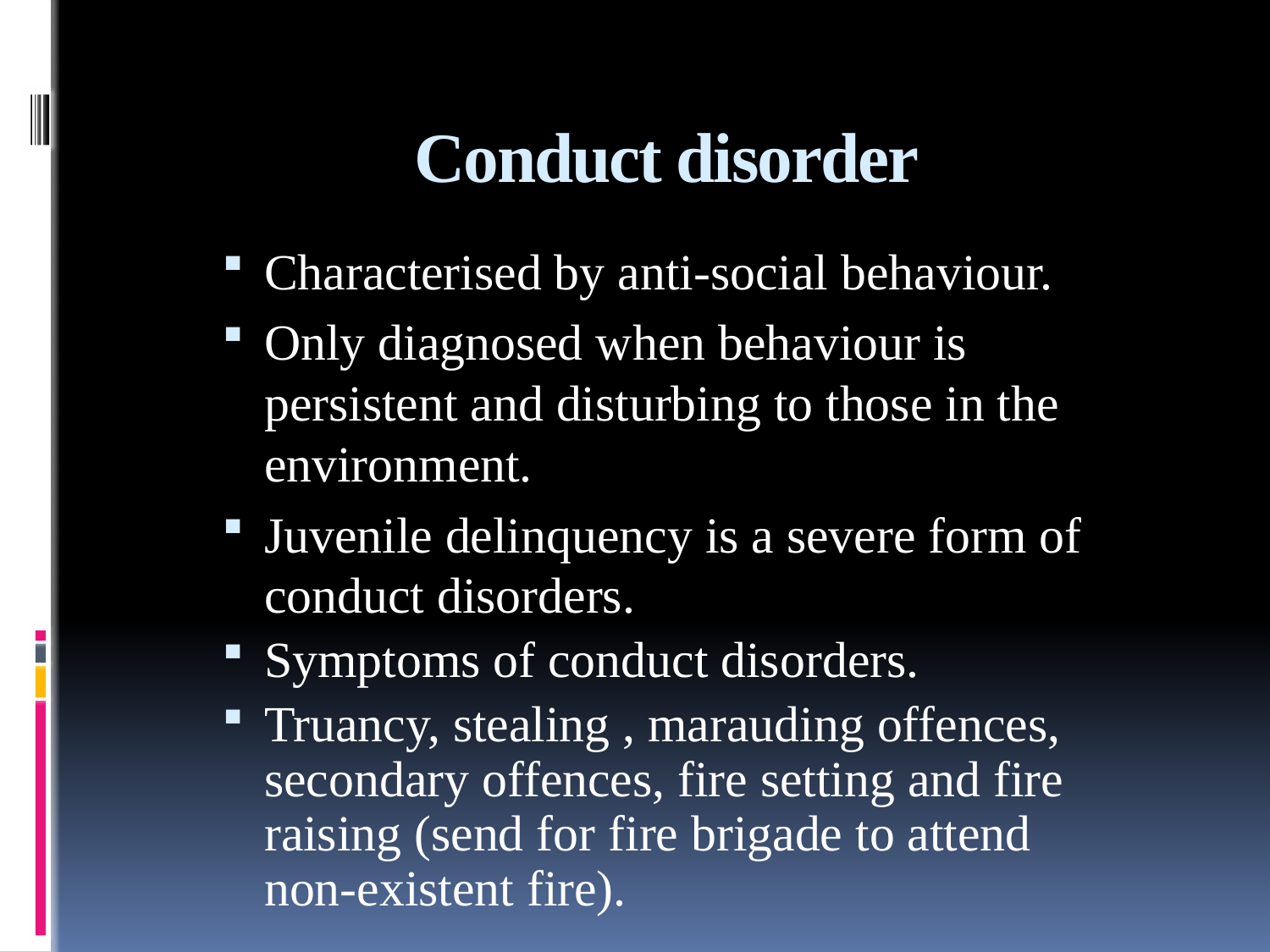

# Conduct disorder
Characterised by anti-social behaviour.
Only diagnosed when behaviour is persistent and disturbing to those in the environment.
Juvenile delinquency is a severe form of conduct disorders.
Symptoms of conduct disorders.
Truancy, stealing , marauding offences, secondary offences, fire setting and fire raising (send for fire brigade to attend non-existent fire).